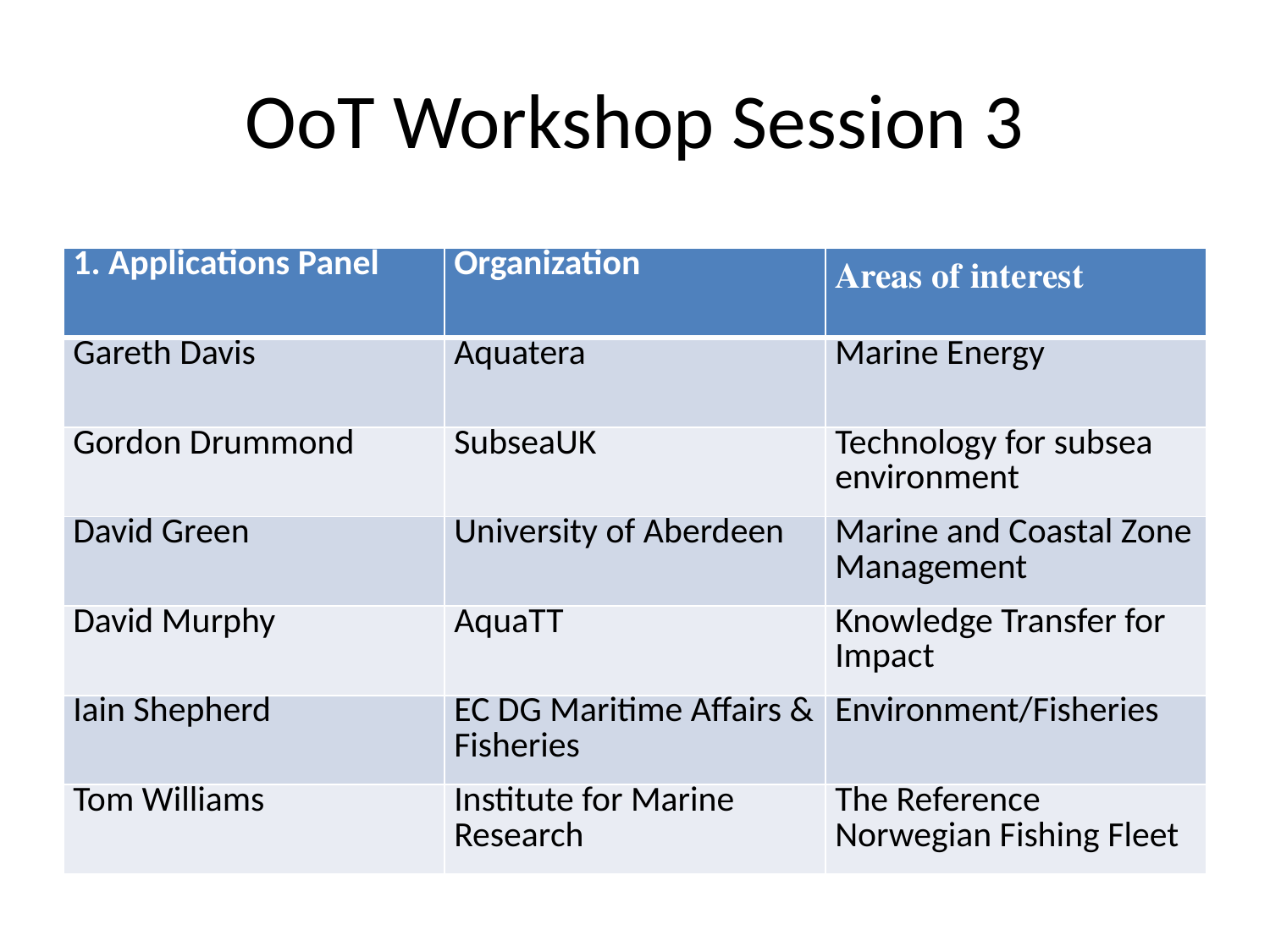

# OoT Workshop Session 3
| 1. Applications Panel | Organization | Areas of interest |
| --- | --- | --- |
| Gareth Davis | Aquatera | Marine Energy |
| Gordon Drummond | SubseaUK | Technology for subsea environment |
| David Green | University of Aberdeen | Marine and Coastal Zone Management |
| David Murphy | AquaTT | Knowledge Transfer for Impact |
| Iain Shepherd | EC DG Maritime Affairs & Fisheries | Environment/Fisheries |
| Tom Williams | Institute for Marine Research | The Reference Norwegian Fishing Fleet |